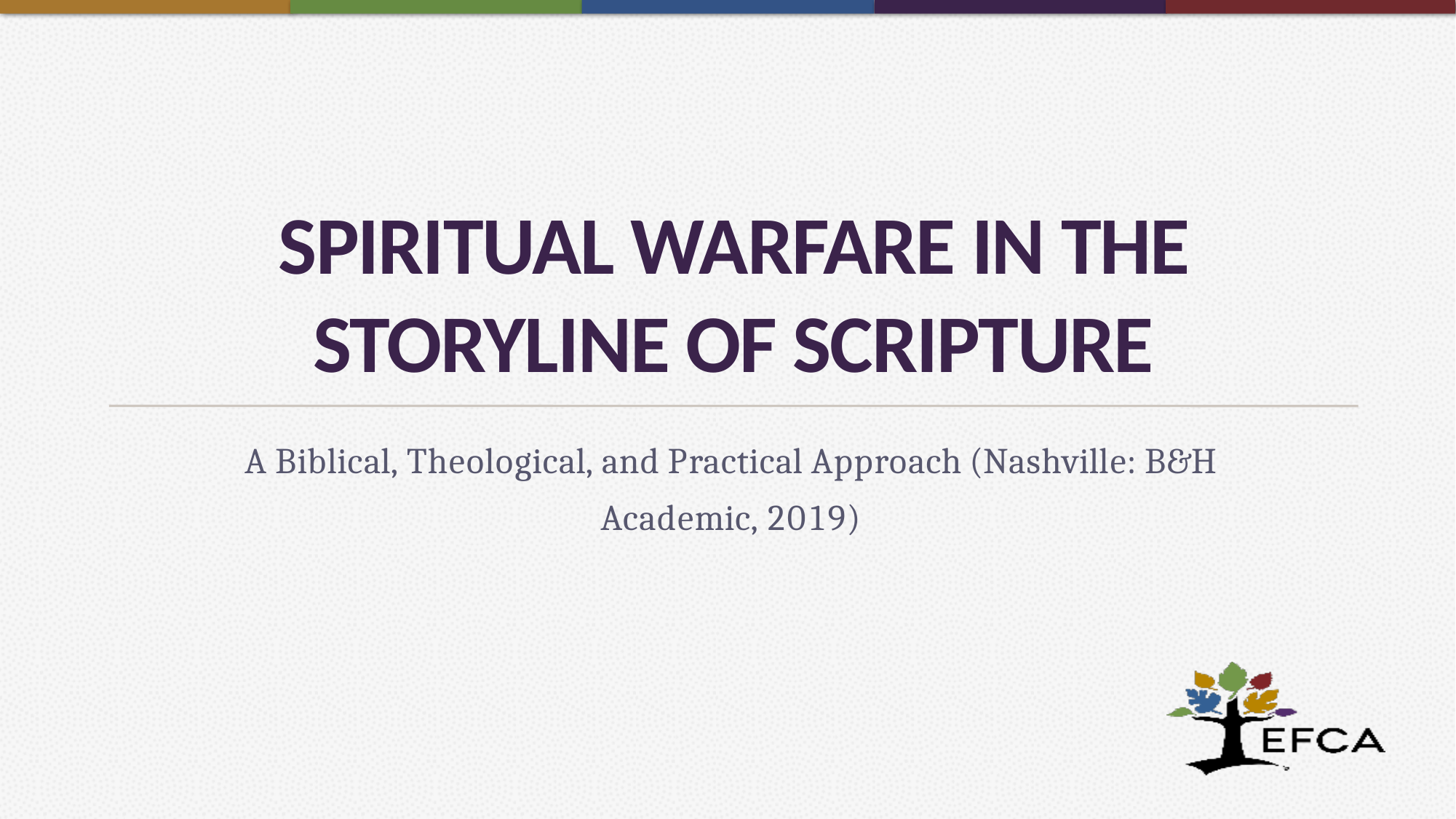

# Spiritual Warfare in the Storyline of Scripture
A Biblical, Theological, and Practical Approach (Nashville: B&H Academic, 2019)